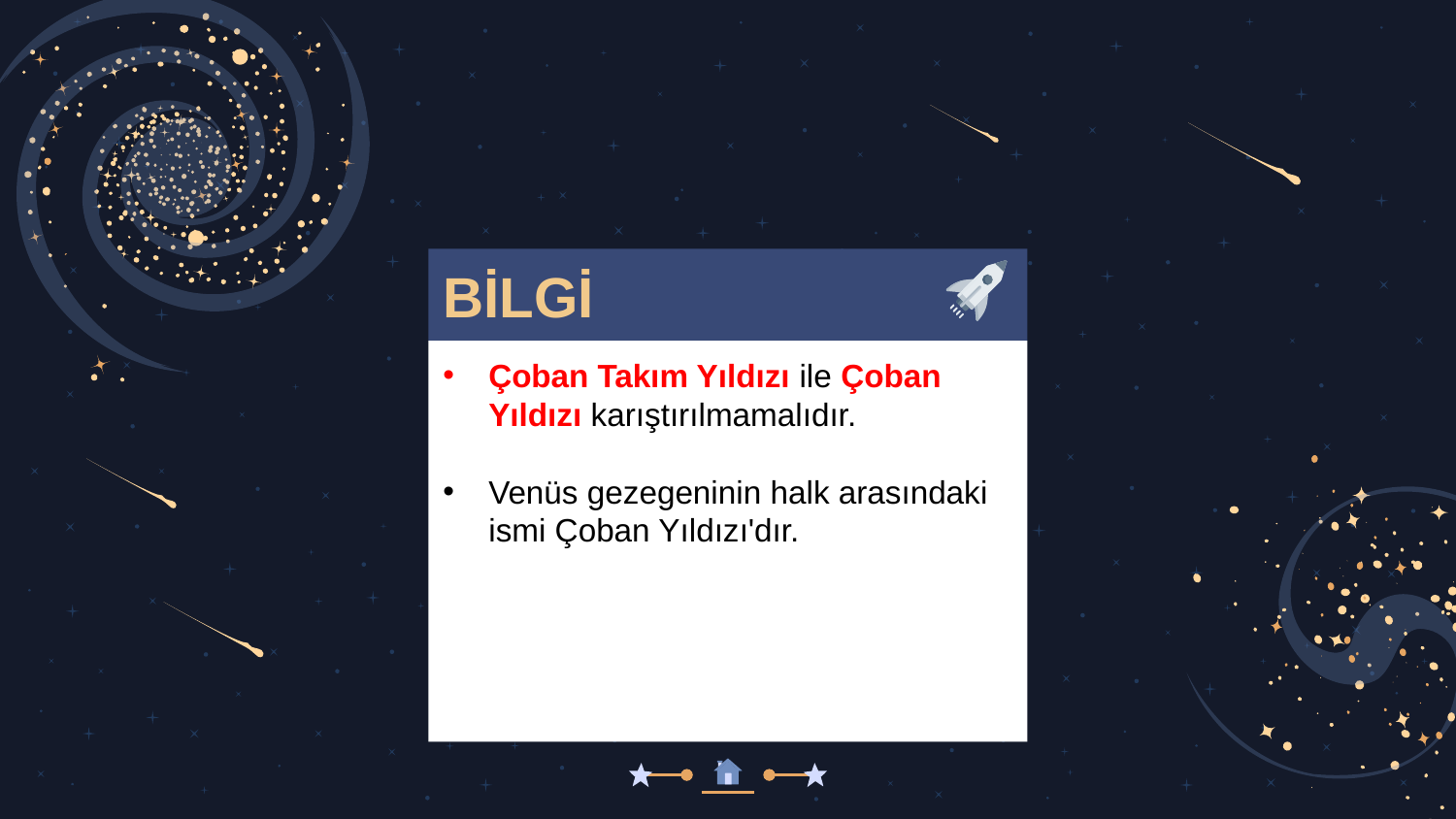

# BİLGİ

Çoban Takım Yıldızı ile Çoban Yıldızı karıştırılmamalıdır.

Venüs gezegeninin halk arasındaki ismi Çoban Yıldızı'dır.